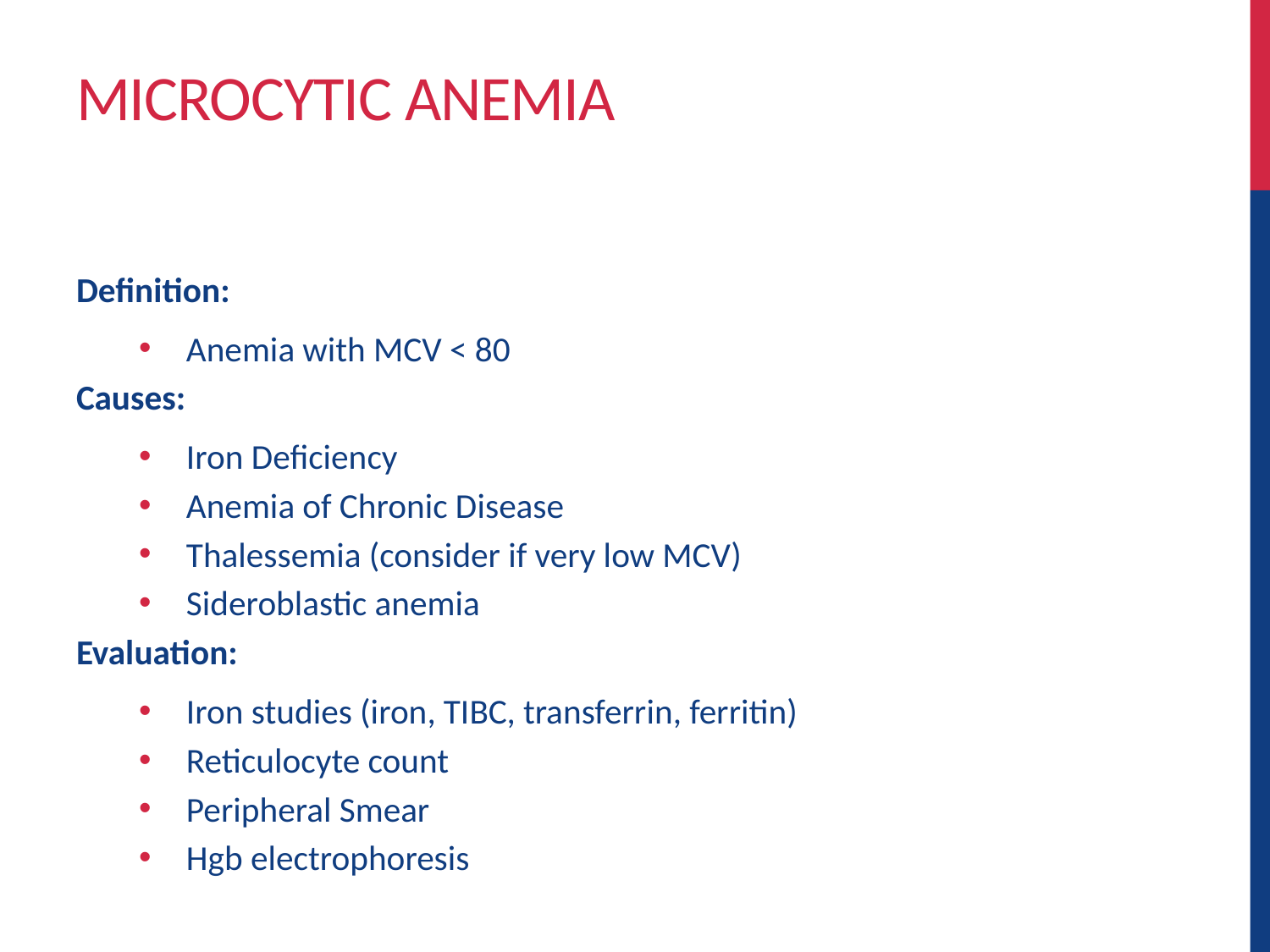

# Microcytic Anemia
Definition:
Anemia with MCV < 80
Causes:
Iron Deficiency
Anemia of Chronic Disease
Thalessemia (consider if very low MCV)
Sideroblastic anemia
Evaluation:
Iron studies (iron, TIBC, transferrin, ferritin)
Reticulocyte count
Peripheral Smear
Hgb electrophoresis